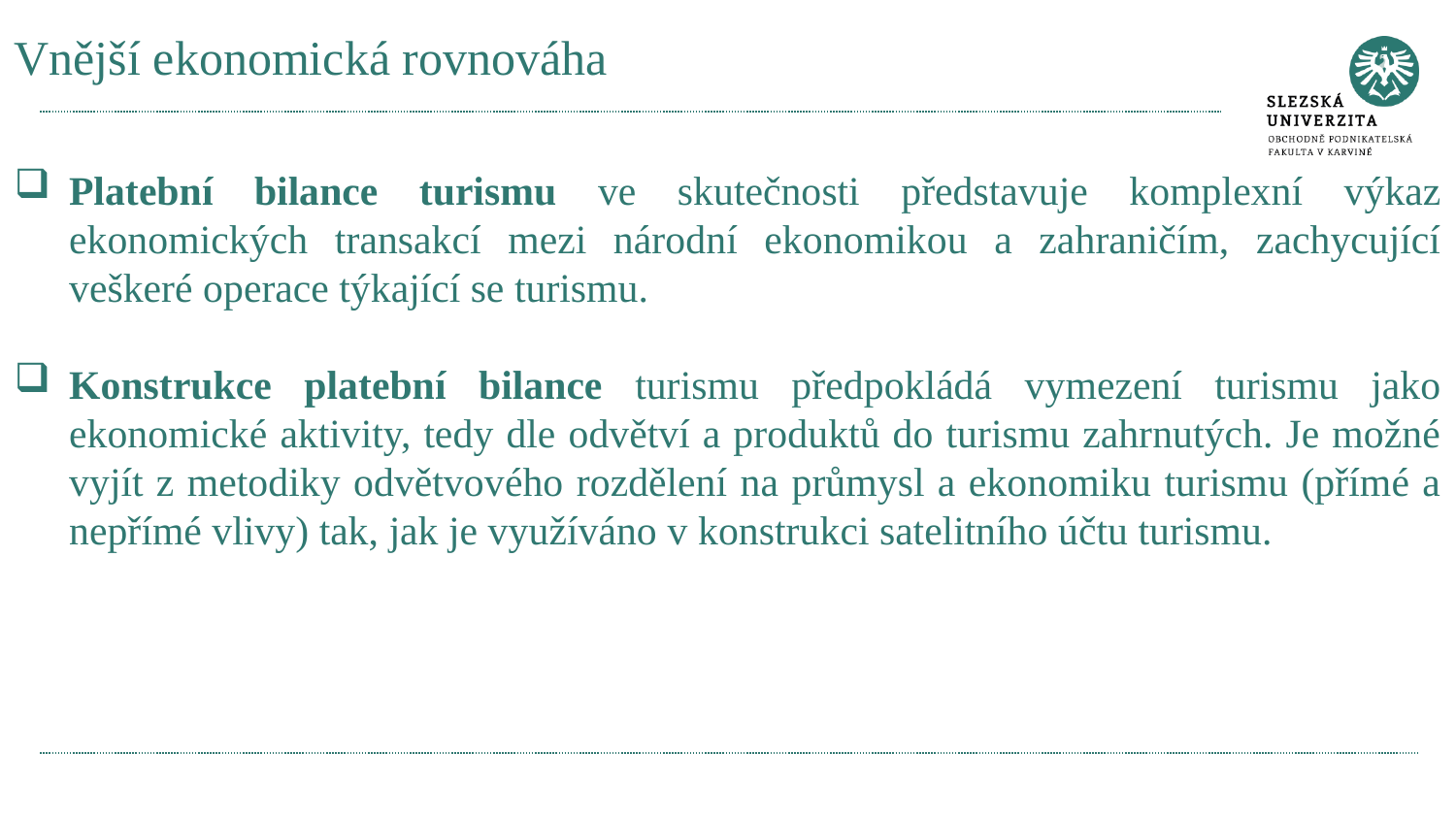

# Vnější ekonomická rovnováha
Platební bilance turismu ve skutečnosti představuje komplexní výkaz ekonomických transakcí mezi národní ekonomikou a zahraničím, zachycující veškeré operace týkající se turismu.

Konstrukce platební bilance turismu předpokládá vymezení turismu jako ekonomické aktivity, tedy dle odvětví a produktů do turismu zahrnutých. Je možné vyjít z metodiky odvětvového rozdělení na průmysl a ekonomiku turismu (přímé a nepřímé vlivy) tak, jak je využíváno v konstrukci satelitního účtu turismu.